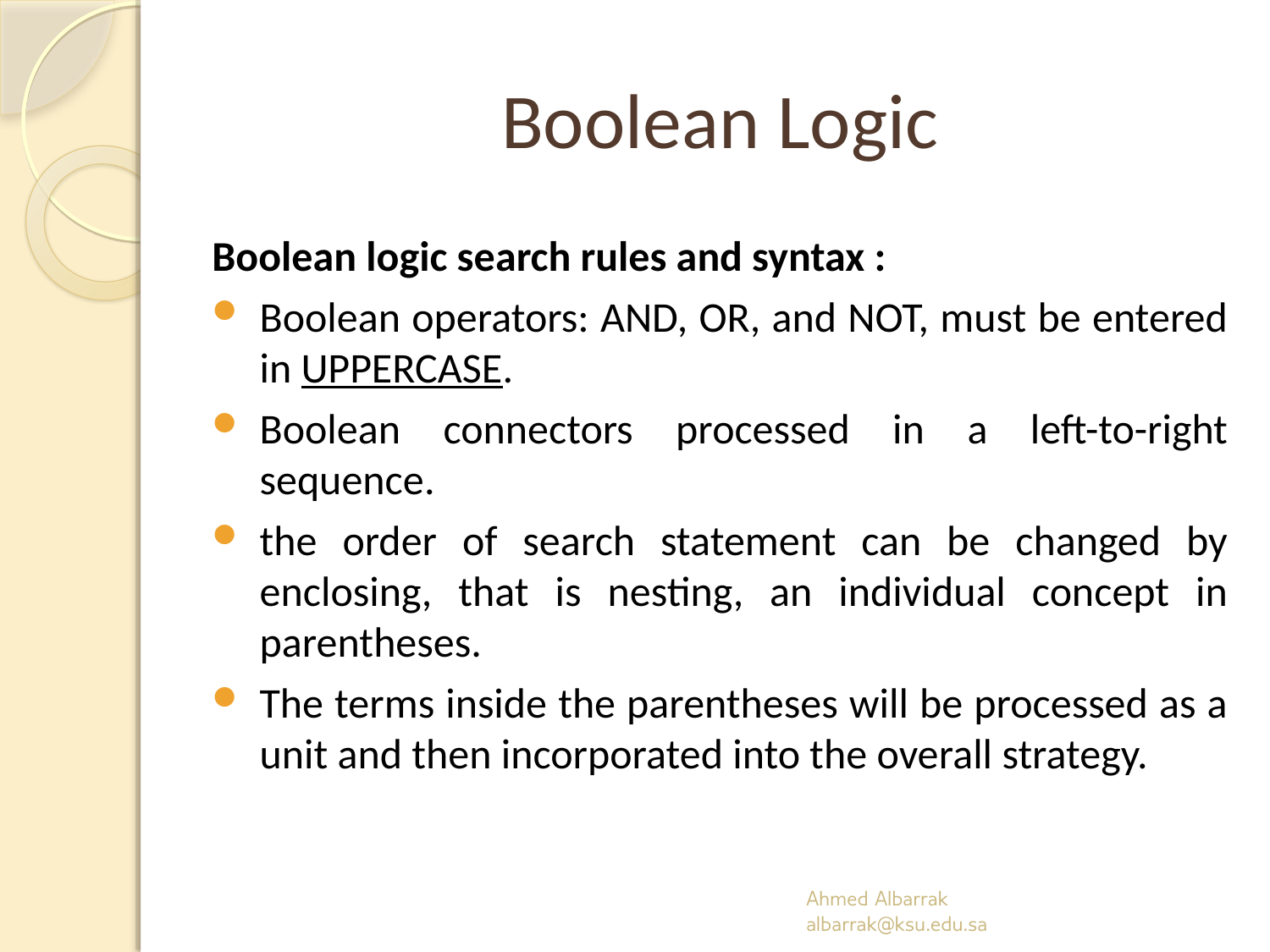

# Boolean Logic
Boolean logic search rules and syntax :
Boolean operators: AND, OR, and NOT, must be entered in UPPERCASE.
Boolean connectors processed in a left-to-right sequence.
the order of search statement can be changed by enclosing, that is nesting, an individual concept in parentheses.
The terms inside the parentheses will be processed as a unit and then incorporated into the overall strategy.
Ahmed Albarrak
albarrak@ksu.edu.sa